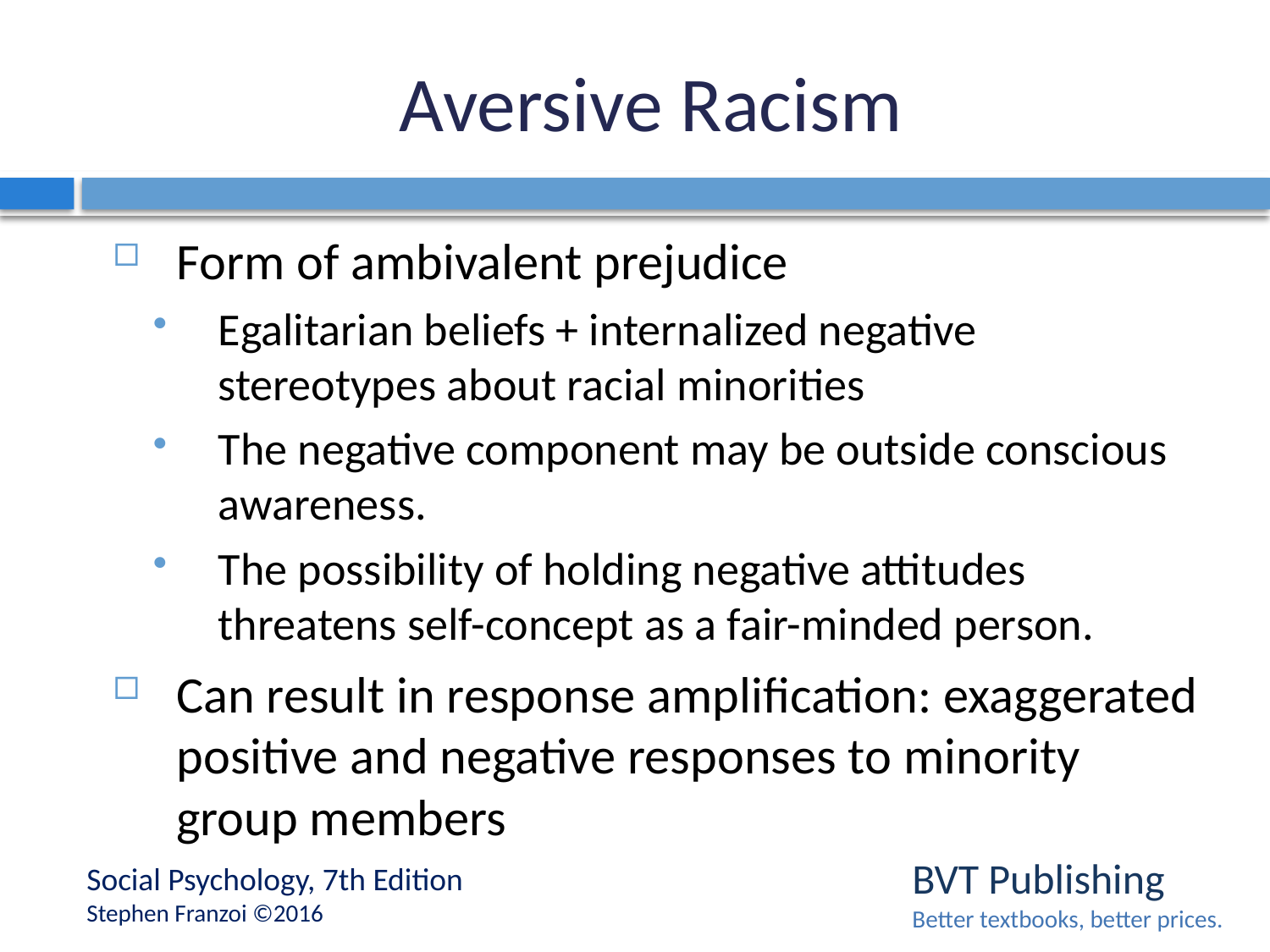

# Aversive Racism
Form of ambivalent prejudice
Egalitarian beliefs + internalized negative stereotypes about racial minorities
The negative component may be outside conscious awareness.
The possibility of holding negative attitudes threatens self-concept as a fair-minded person.
Can result in response amplification: exaggerated positive and negative responses to minority group members